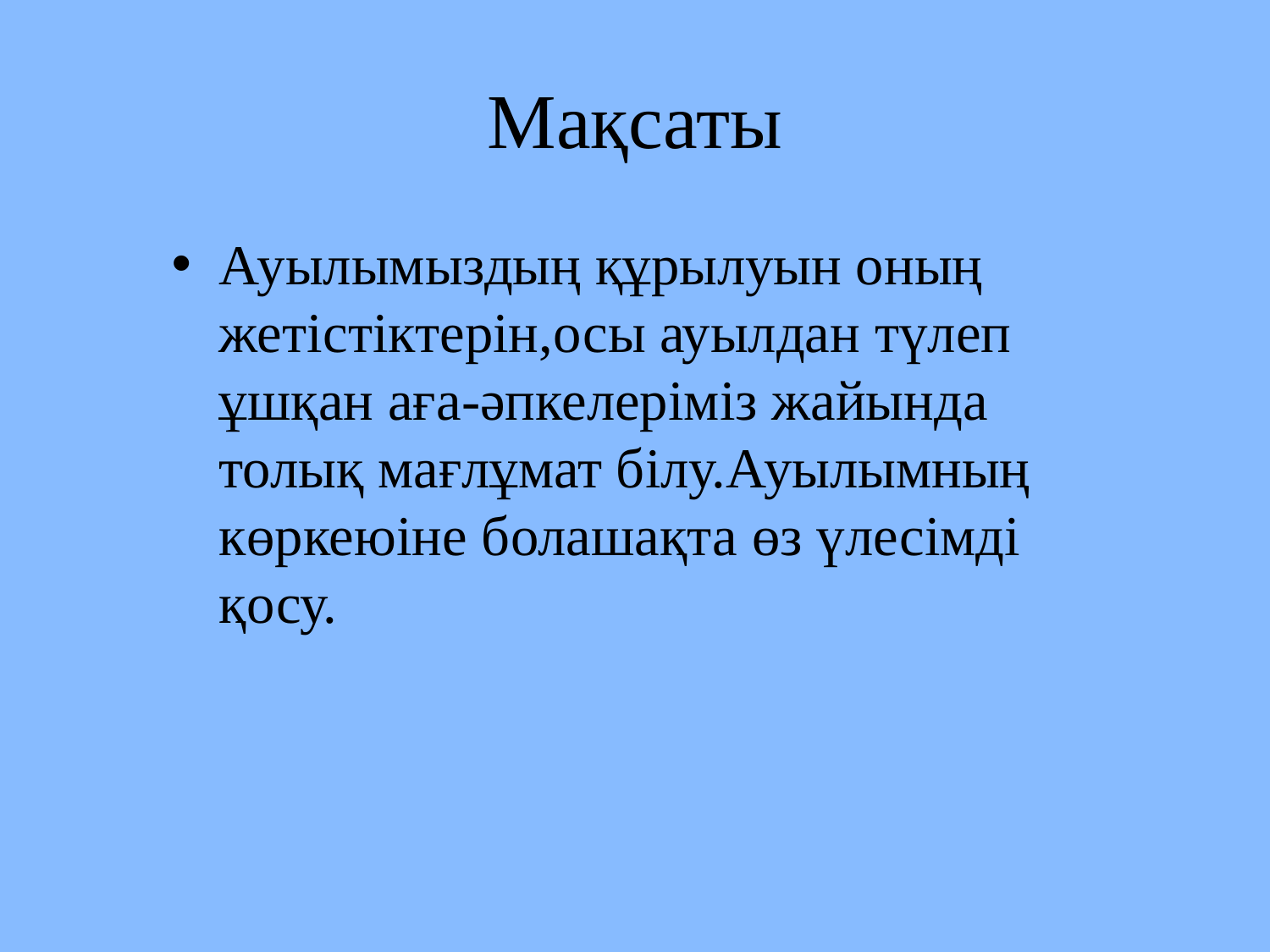

# Мақсаты
Ауылымыздың құрылуын оның жетістіктерін,осы ауылдан түлеп ұшқан аға-әпкелеріміз жайында толық мағлұмат білу.Ауылымның көркеюіне болашақта өз үлесімді қосу.